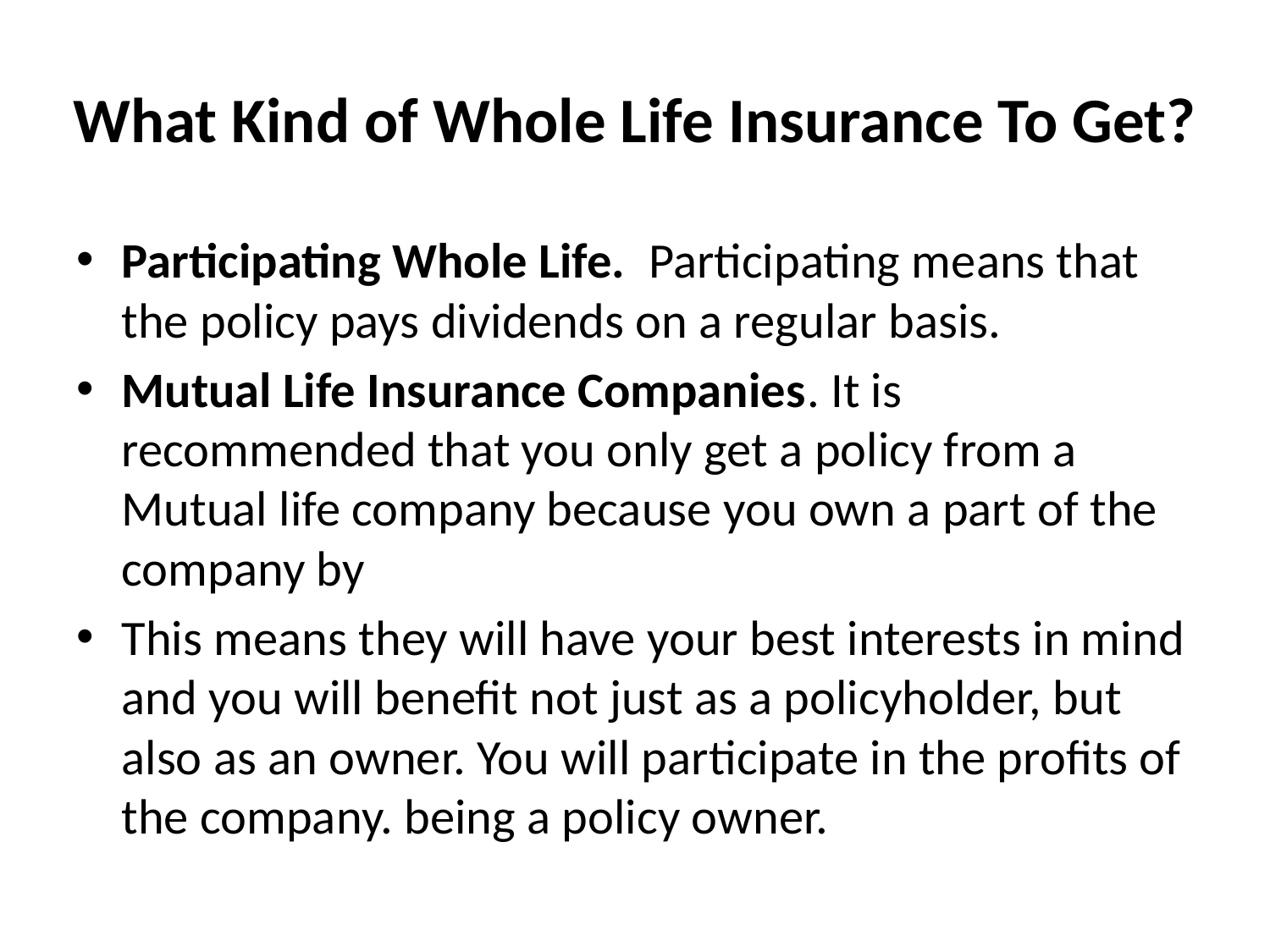

# What Kind of Whole Life Insurance To Get?
Participating Whole Life.  Participating means that the policy pays dividends on a regular basis.
Mutual Life Insurance Companies. It is recommended that you only get a policy from a Mutual life company because you own a part of the company by
This means they will have your best interests in mind and you will benefit not just as a policyholder, but also as an owner. You will participate in the profits of the company. being a policy owner.